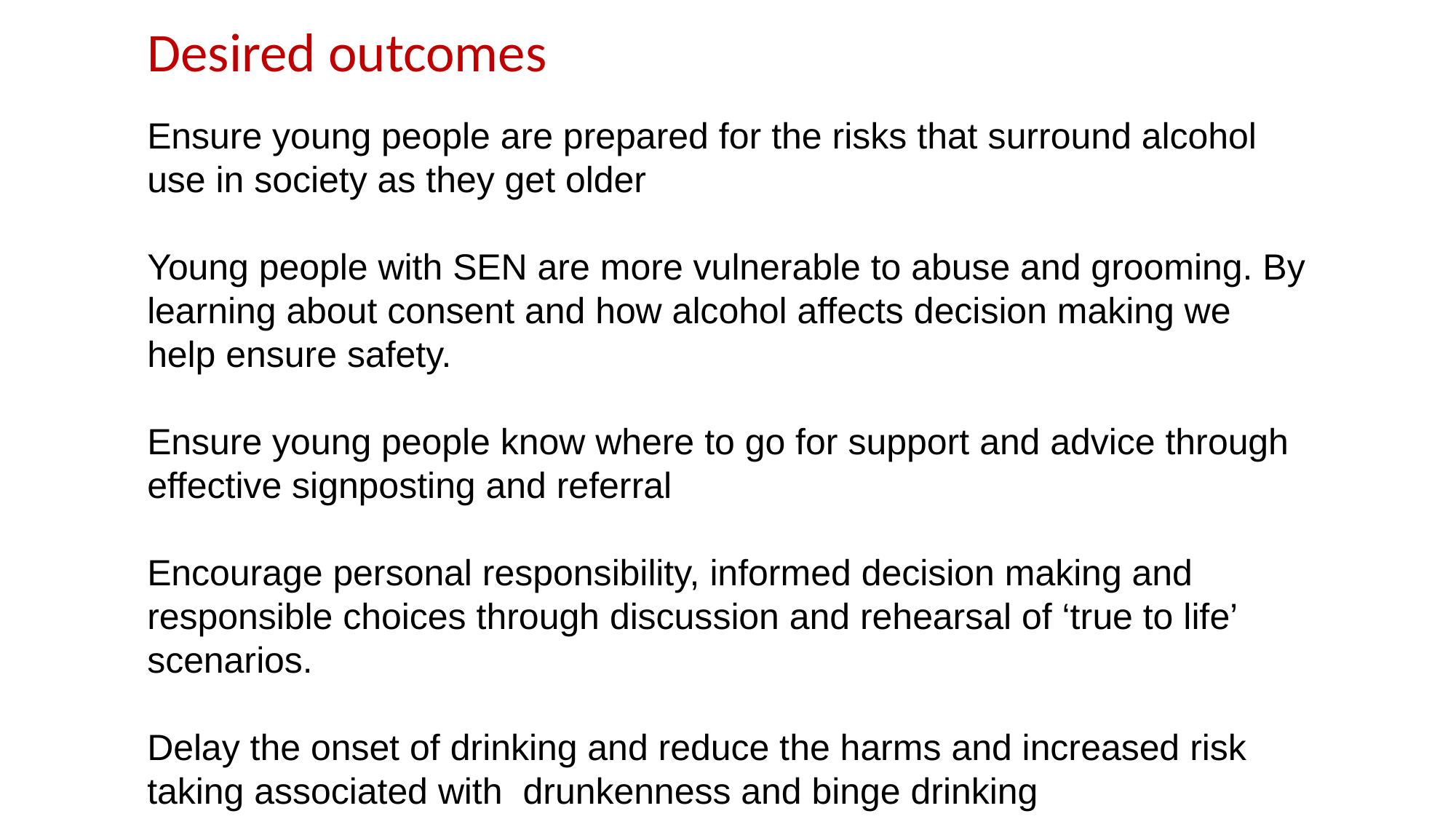

# Desired outcomes
Ensure young people are prepared for the risks that surround alcohol use in society as they get older

Young people with SEN are more vulnerable to abuse and grooming. By learning about consent and how alcohol affects decision making we help ensure safety.

Ensure young people know where to go for support and advice through effective signposting and referral

Encourage personal responsibility, informed decision making and responsible choices through discussion and rehearsal of ‘true to life’ scenarios.

Delay the onset of drinking and reduce the harms and increased risk taking associated with  drunkenness and binge drinking